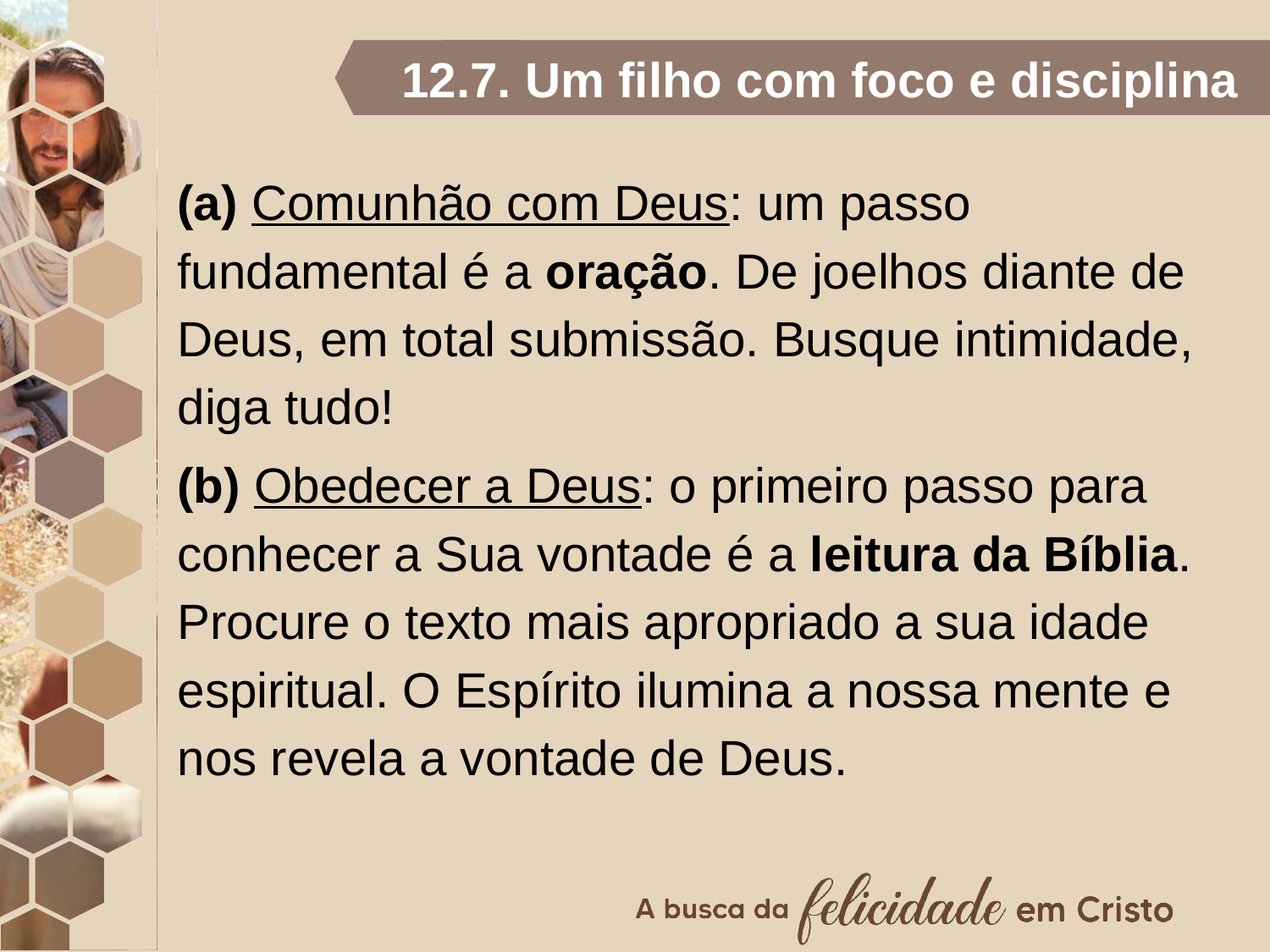

12.7. Um filho com foco e disciplina
(a) Comunhão com Deus: um passo fundamental é a oração. De joelhos diante de Deus, em total submissão. Busque intimidade, diga tudo!
(b) Obedecer a Deus: o primeiro passo para conhecer a Sua vontade é a leitura da Bíblia. Procure o texto mais apropriado a sua idade espiritual. O Espírito ilumina a nossa mente e nos revela a vontade de Deus.